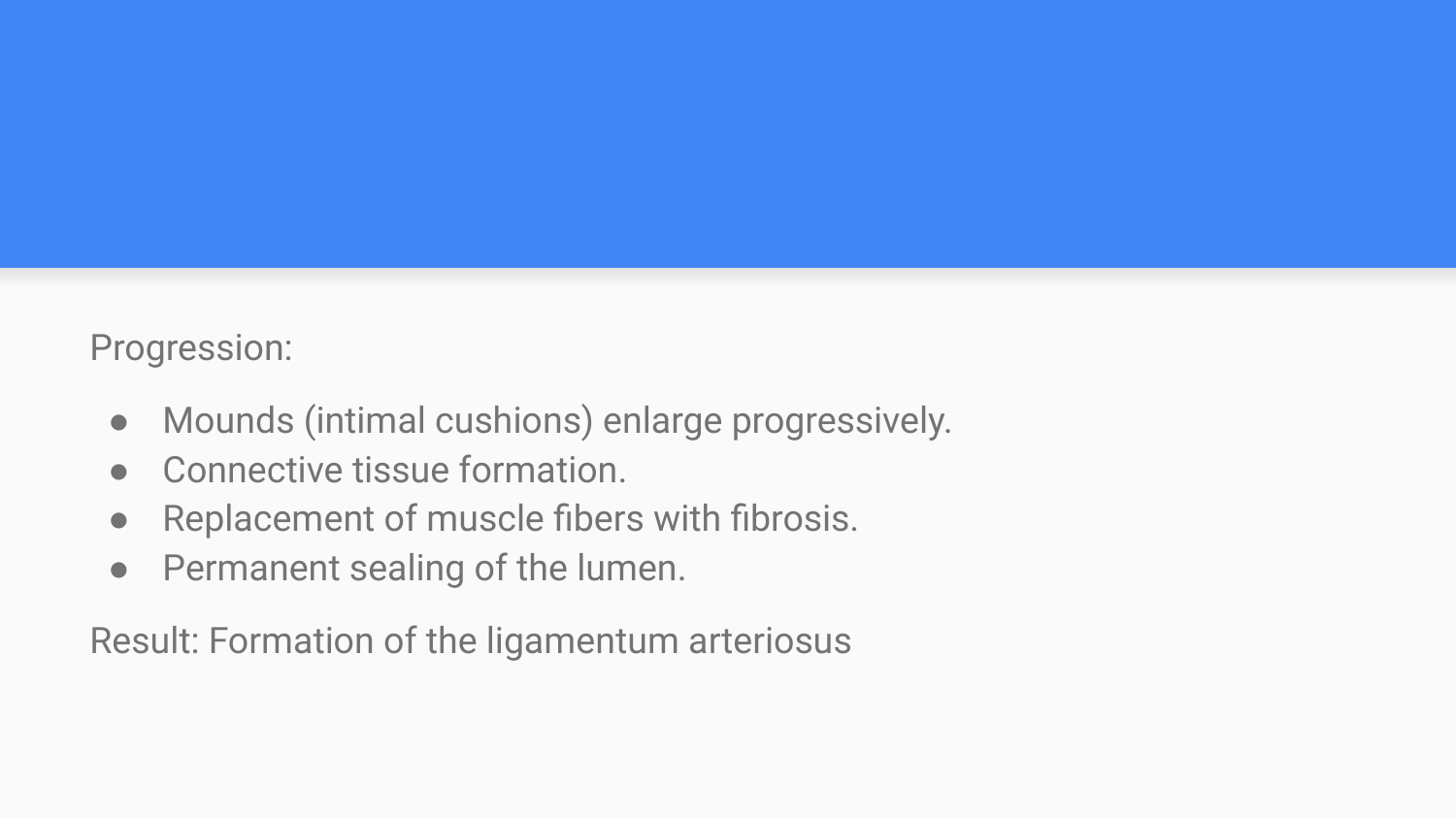

#
Progression:
Mounds (intimal cushions) enlarge progressively.
Connective tissue formation.
Replacement of muscle fibers with fibrosis.
Permanent sealing of the lumen.
Result: Formation of the ligamentum arteriosus